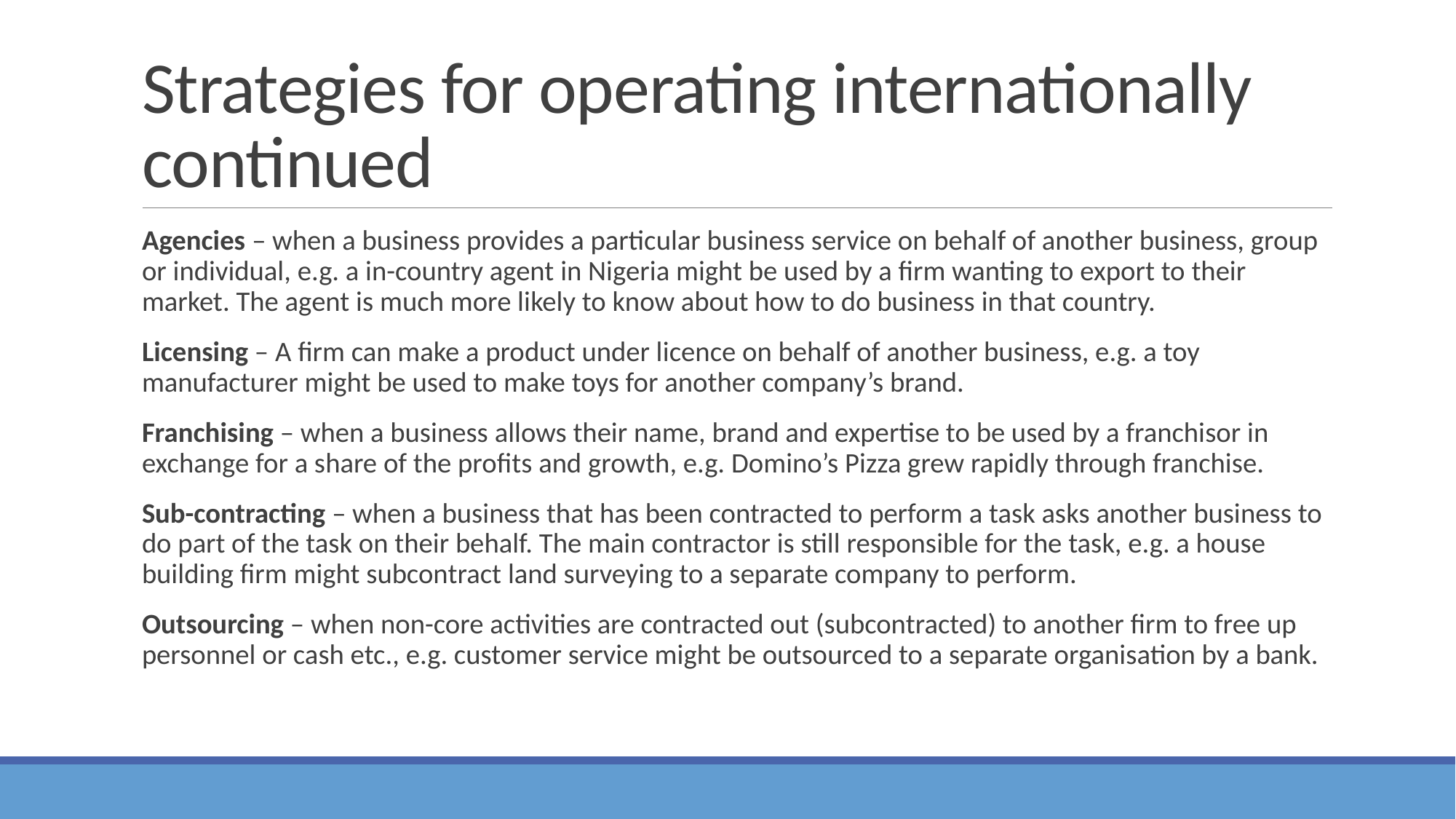

# Strategies for operating internationally continued
Agencies – when a business provides a particular business service on behalf of another business, group or individual, e.g. a in-country agent in Nigeria might be used by a firm wanting to export to their market. The agent is much more likely to know about how to do business in that country.
Licensing – A firm can make a product under licence on behalf of another business, e.g. a toy manufacturer might be used to make toys for another company’s brand.
Franchising – when a business allows their name, brand and expertise to be used by a franchisor in exchange for a share of the profits and growth, e.g. Domino’s Pizza grew rapidly through franchise.
Sub-contracting – when a business that has been contracted to perform a task asks another business to do part of the task on their behalf. The main contractor is still responsible for the task, e.g. a house building firm might subcontract land surveying to a separate company to perform.
Outsourcing – when non-core activities are contracted out (subcontracted) to another firm to free up personnel or cash etc., e.g. customer service might be outsourced to a separate organisation by a bank.